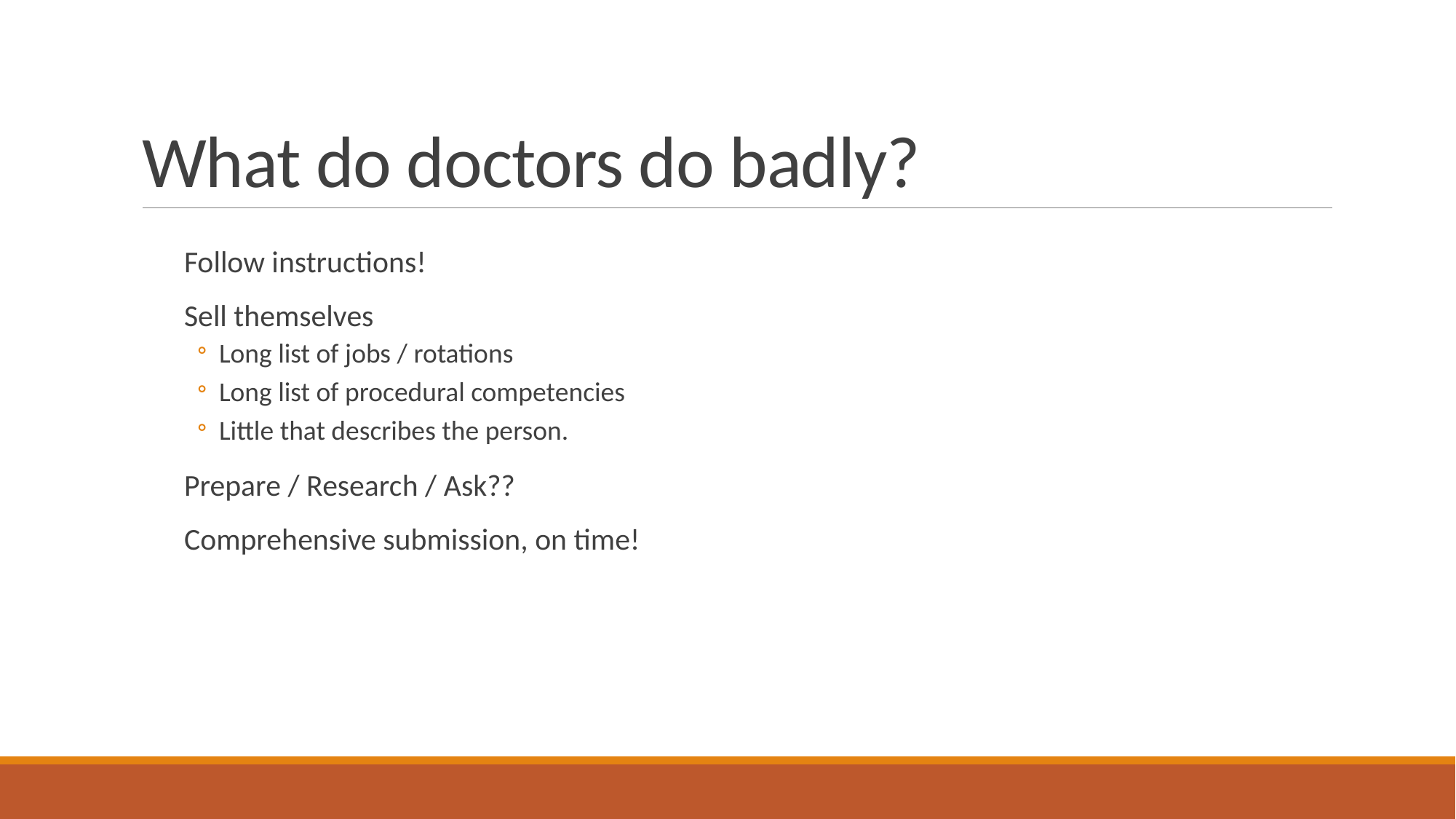

# What do doctors do badly?
Follow instructions!
Sell themselves
Long list of jobs / rotations
Long list of procedural competencies
Little that describes the person.
Prepare / Research / Ask??
Comprehensive submission, on time!